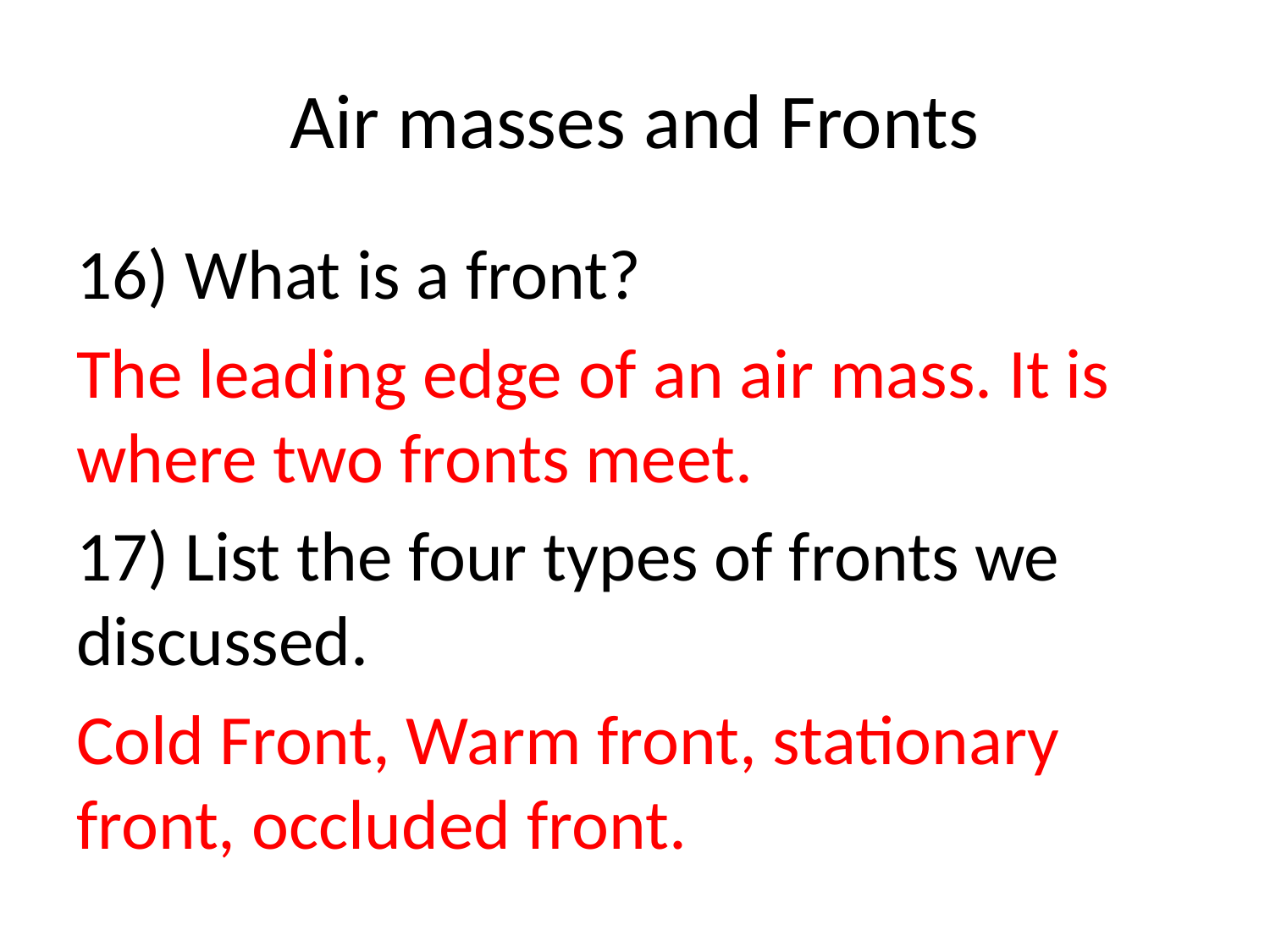

# Air masses and Fronts
16) What is a front?
The leading edge of an air mass. It is where two fronts meet.
17) List the four types of fronts we discussed.
Cold Front, Warm front, stationary front, occluded front.